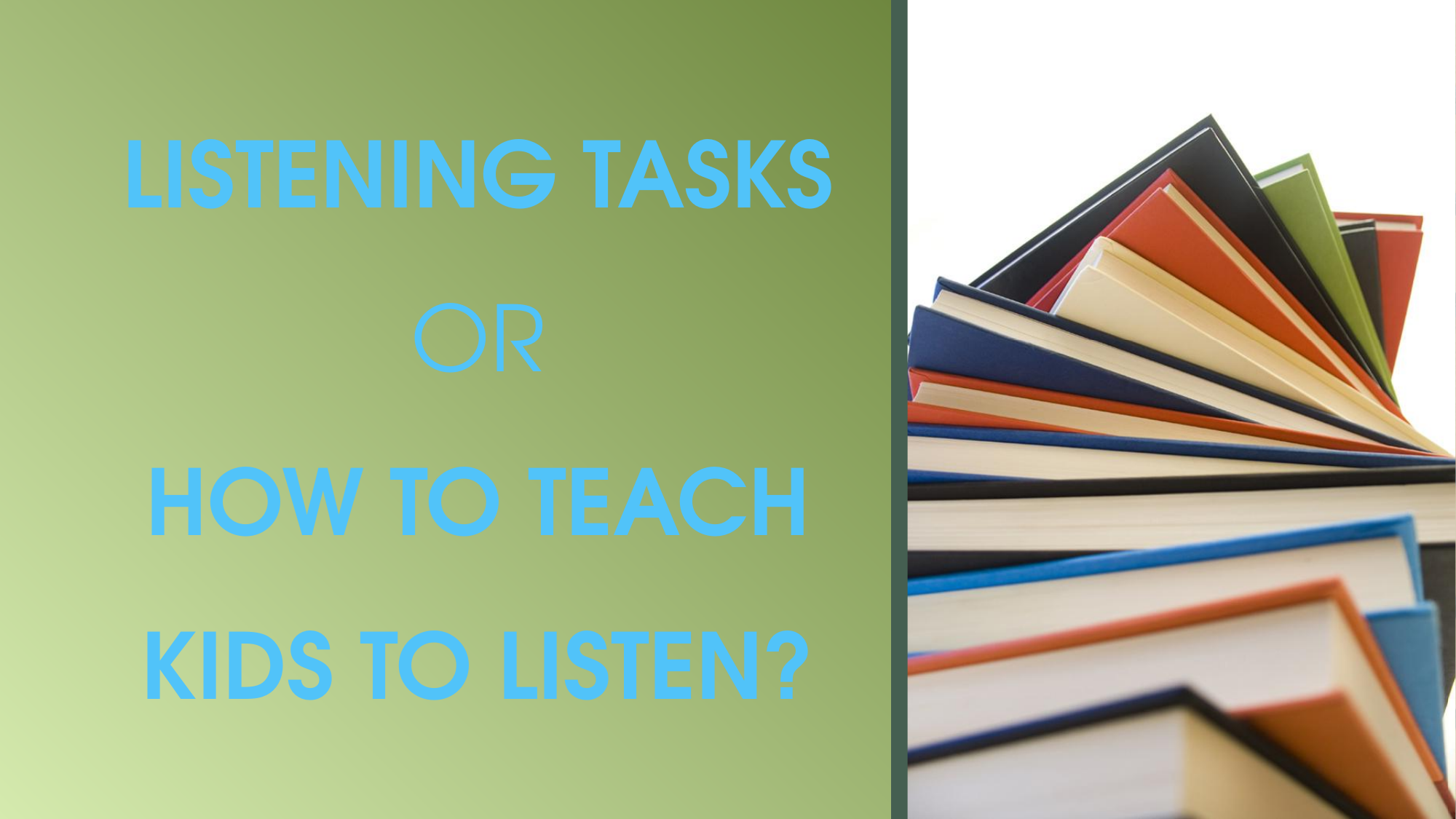

LISTENING TASKS
OR
HOW TO TEACH KIDS TO LISTEN?